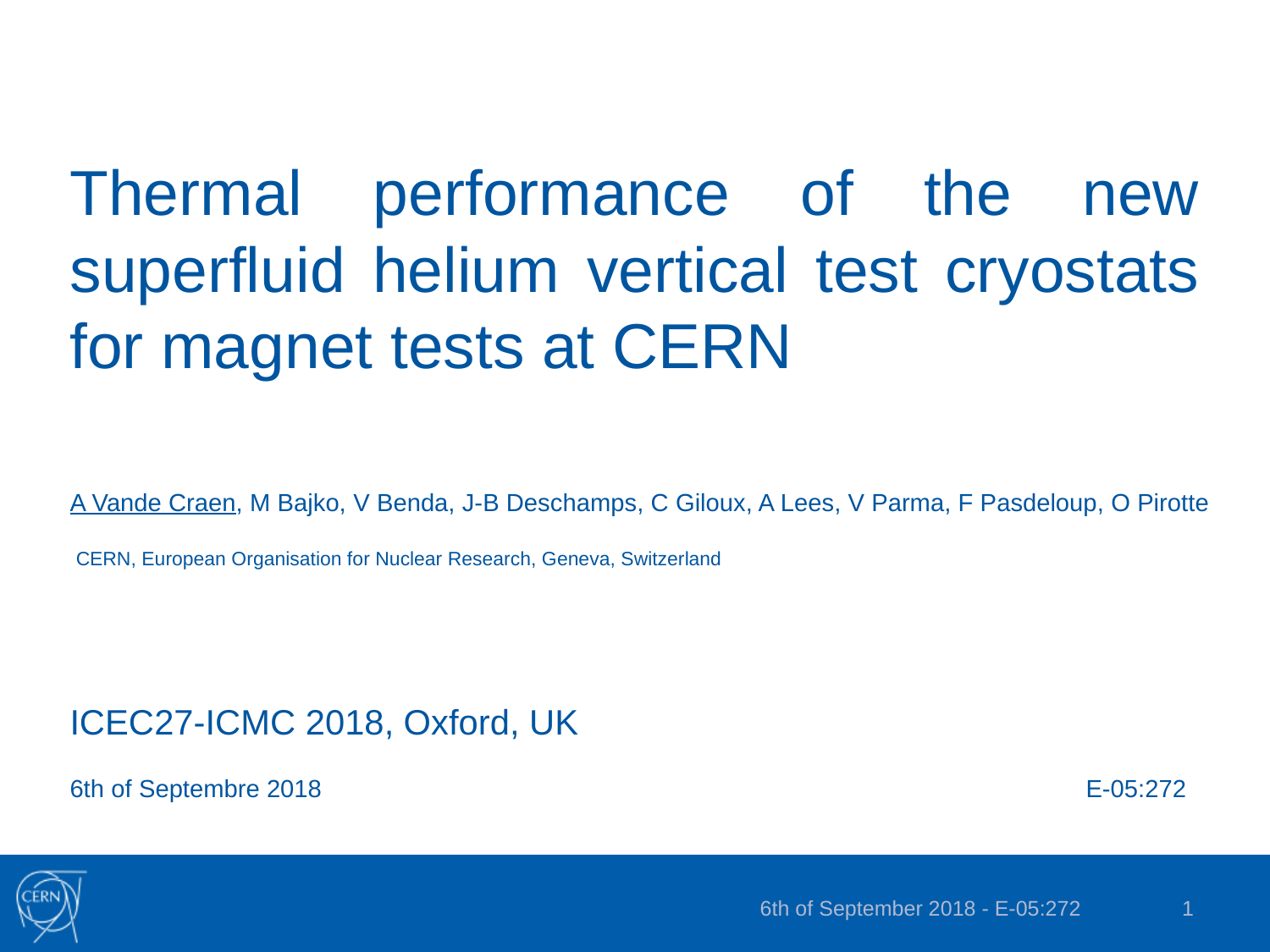

# Thermal performance of the new superfluid helium vertical test cryostats for magnet tests at CERN
A Vande Craen, M Bajko, V Benda, J-B Deschamps, C Giloux, A Lees, V Parma, F Pasdeloup, O Pirotte
CERN, European Organisation for Nuclear Research, Geneva, Switzerland
ICEC27-ICMC 2018, Oxford, UK
6th of Septembre 2018 						E-05:272
6th of September 2018 - E-05:272
1